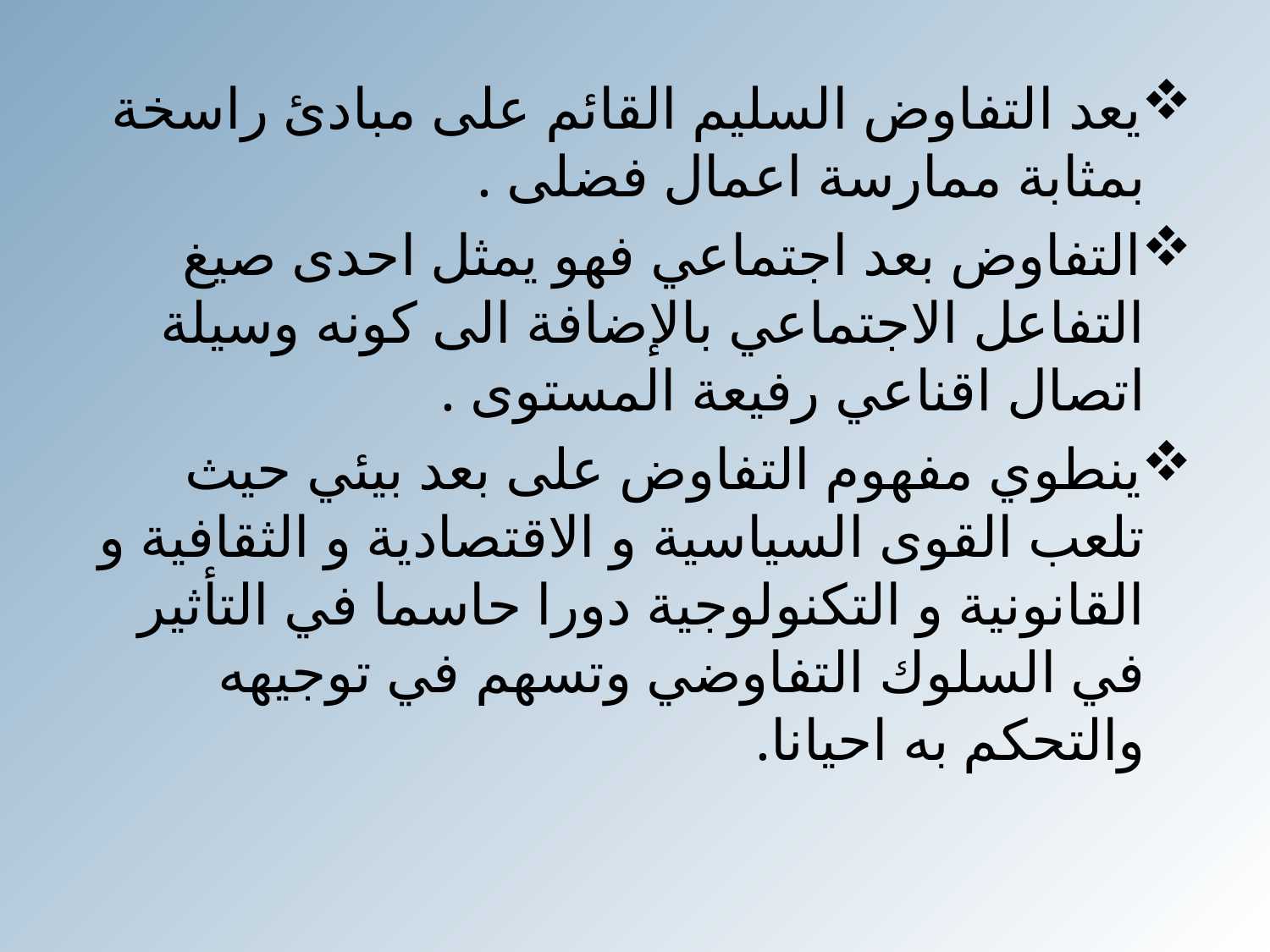

يعد التفاوض السليم القائم على مبادئ راسخة بمثابة ممارسة اعمال فضلى .
التفاوض بعد اجتماعي فهو يمثل احدى صيغ التفاعل الاجتماعي بالإضافة الى كونه وسيلة اتصال اقناعي رفيعة المستوى .
ينطوي مفهوم التفاوض على بعد بيئي حيث تلعب القوى السياسية و الاقتصادية و الثقافية و القانونية و التكنولوجية دورا حاسما في التأثير في السلوك التفاوضي وتسهم في توجيهه والتحكم به احيانا.